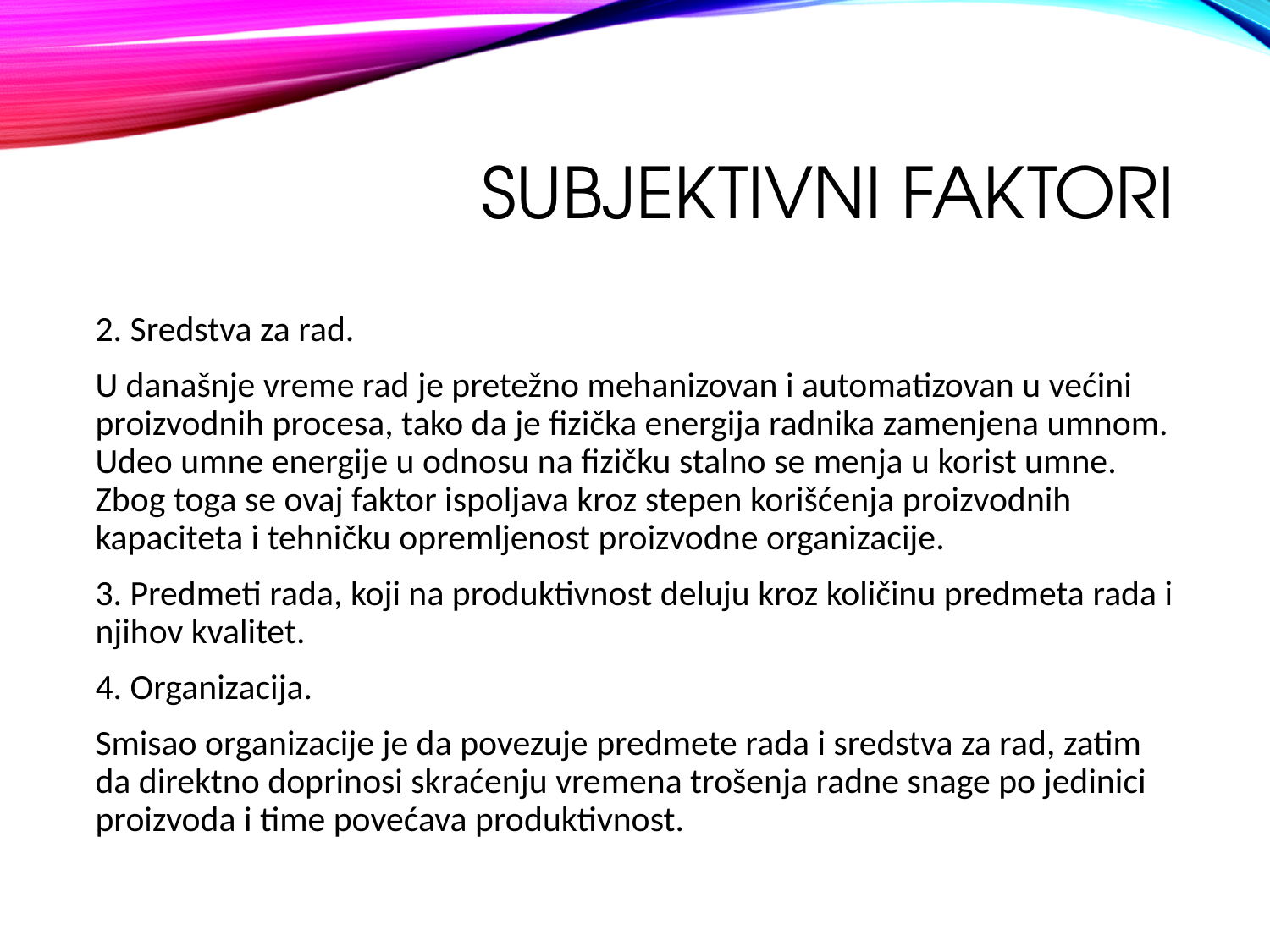

# Subjektivni faktori
2. Sredstva za rad.
U današnje vreme rad je pretežno mehanizovan i automatizovan u većini proizvodnih procesa, tako da je fizička energija radnika zamenjena umnom. Udeo umne energije u odnosu na fizičku stalno se menja u korist umne. Zbog toga se ovaj faktor ispoljava kroz stepen korišćenja proizvodnih kapaciteta i tehničku opremljenost proizvodne organizacije.
3. Predmeti rada, koji na produktivnost deluju kroz količinu predmeta rada i njihov kvalitet.
4. Organizacija.
Smisao organizacije je da povezuje predmete rada i sredstva za rad, zatim da direktno doprinosi skraćenju vremena trošenja radne snage po jedinici proizvoda i time povećava produktivnost.